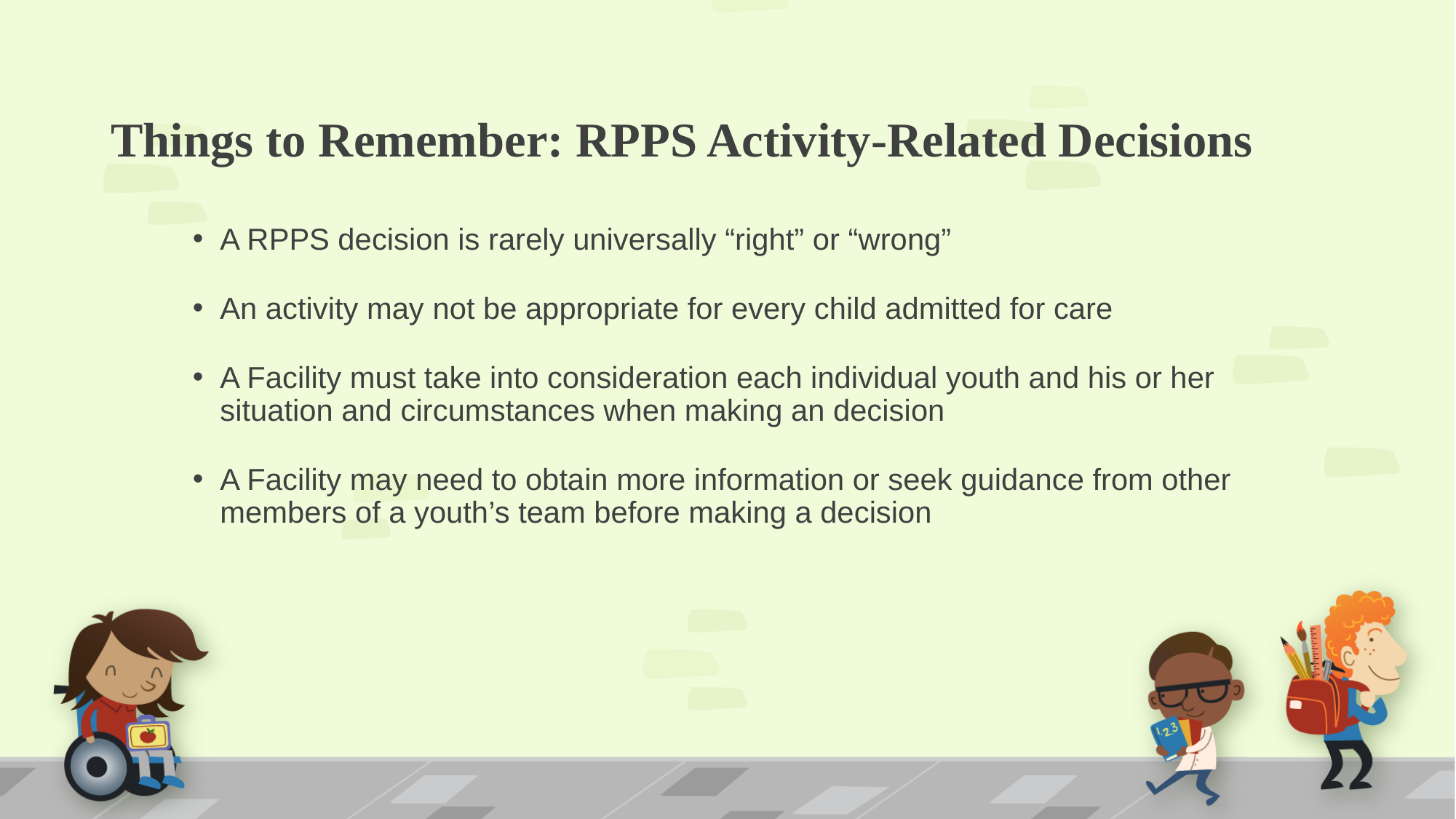

# Things to Remember: RPPS Activity-Related Decisions
A RPPS decision is rarely universally “right” or “wrong”
An activity may not be appropriate for every child admitted for care
A Facility must take into consideration each individual youth and his or her situation and circumstances when making an decision
A Facility may need to obtain more information or seek guidance from other members of a youth’s team before making a decision